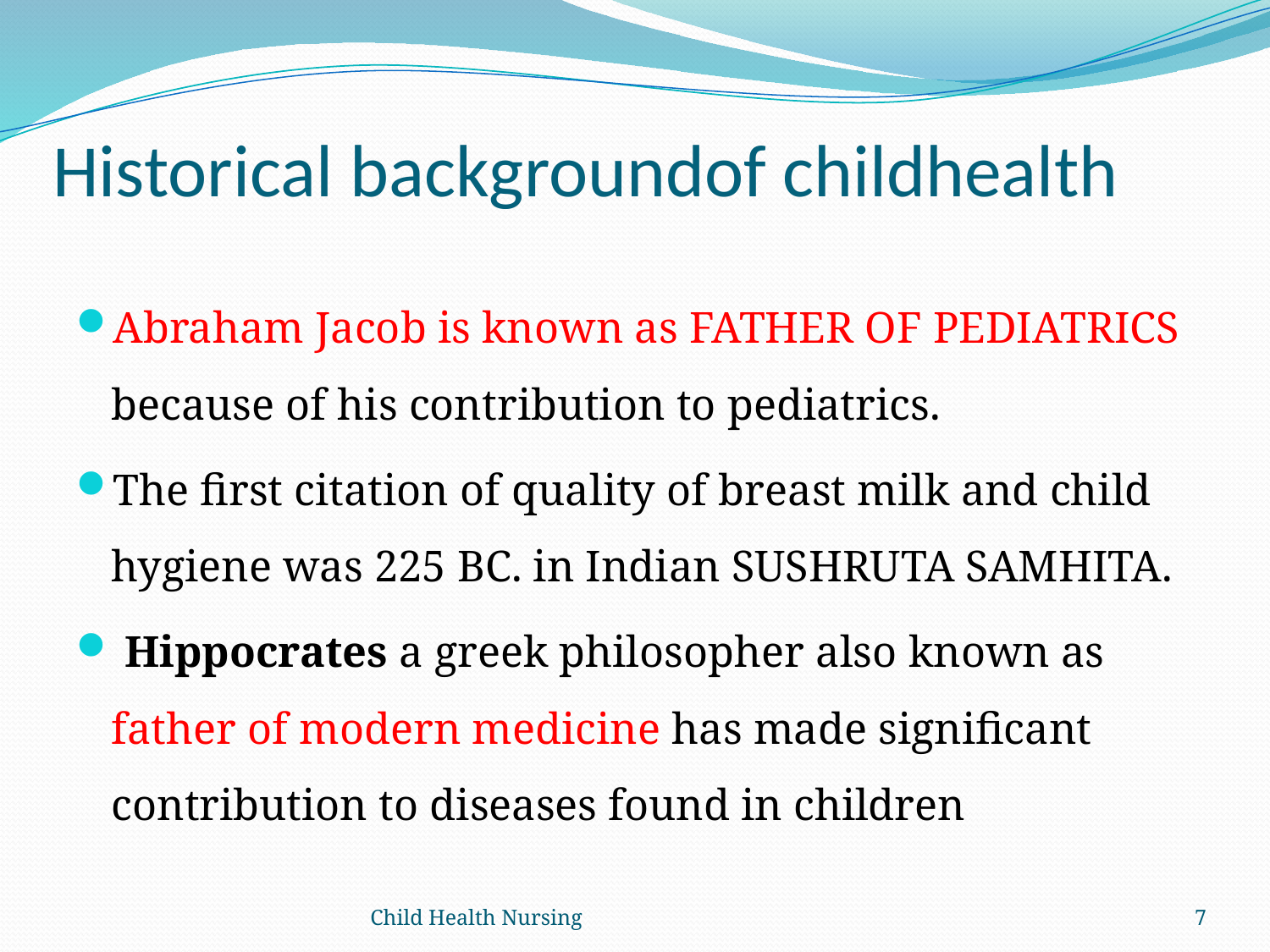

# Historical backgroundof childhealth
Abraham Jacob is known as FATHER OF PEDIATRICS because of his contribution to pediatrics.
The first citation of quality of breast milk and child hygiene was 225 BC. in Indian SUSHRUTA SAMHITA.
 Hippocrates a greek philosopher also known as father of modern medicine has made significant contribution to diseases found in children
Child Health Nursing
7